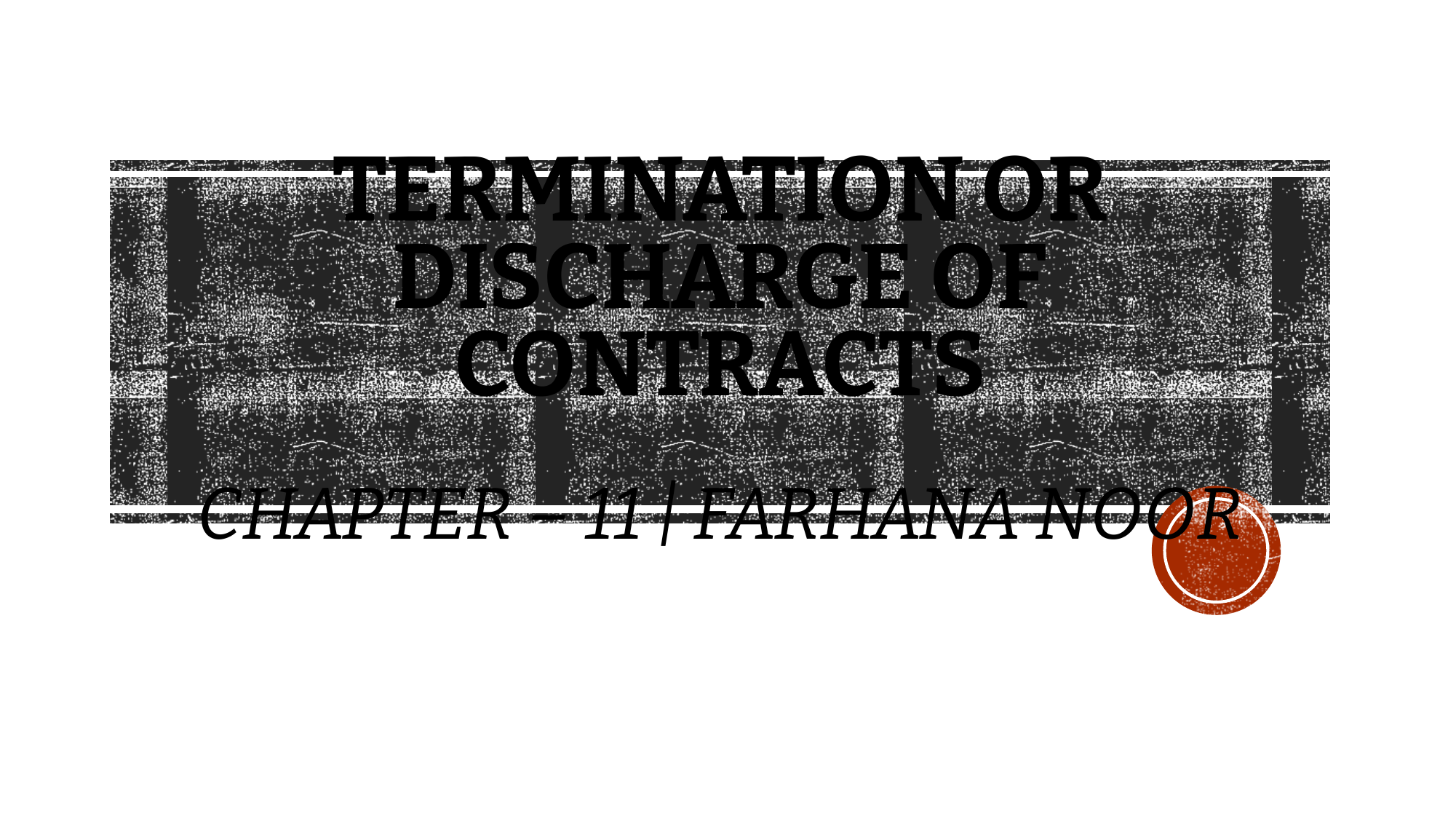

# Termination or discharge of contracts Chapter – 11 | Farhana noor